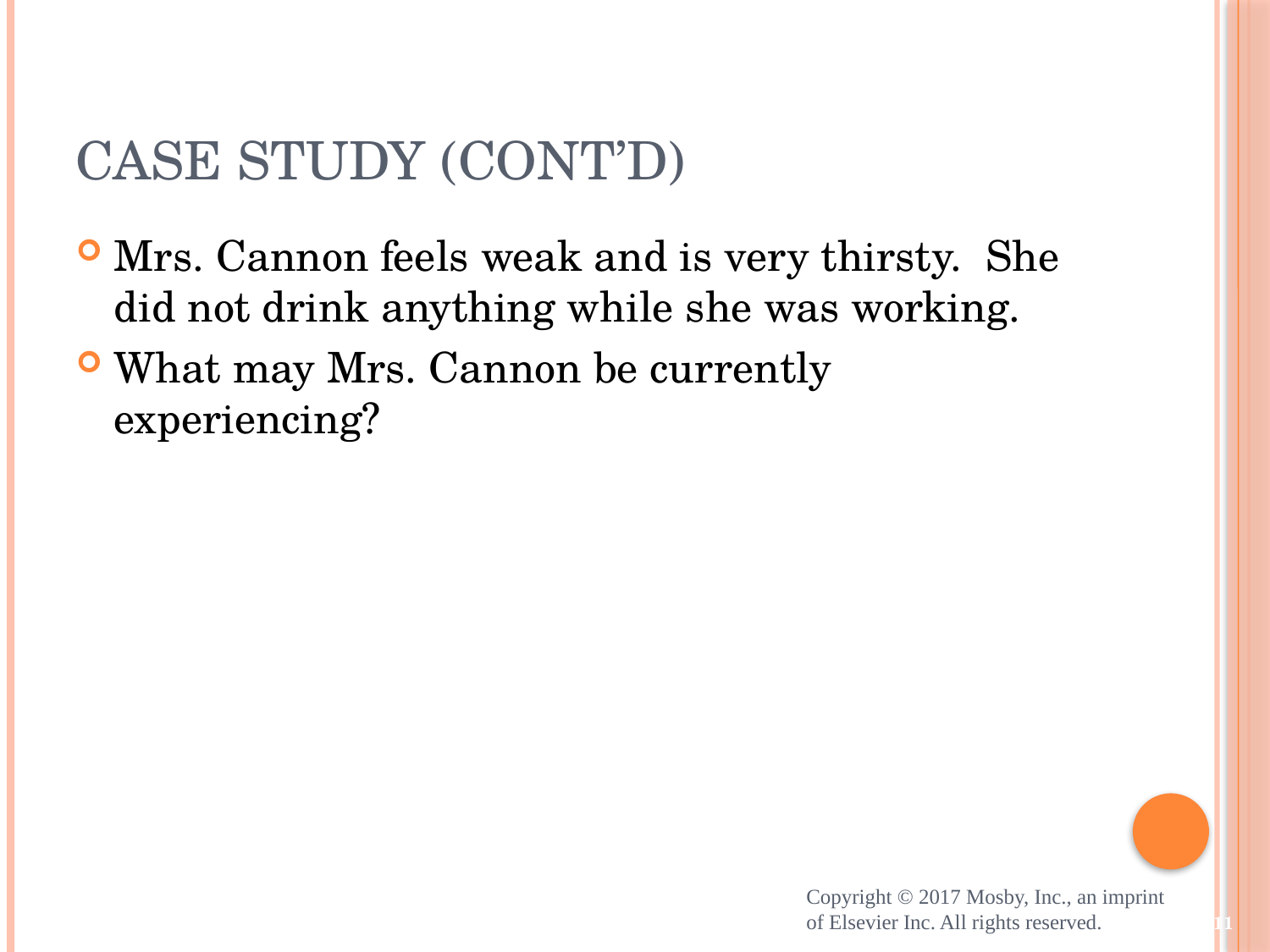

# Case Study (cont’d)
Mrs. Cannon feels weak and is very thirsty.  She did not drink anything while she was working.
What may Mrs. Cannon be currently experiencing?

Copyright © 2017 Mosby, Inc., an imprint of Elsevier Inc. All rights reserved.
11